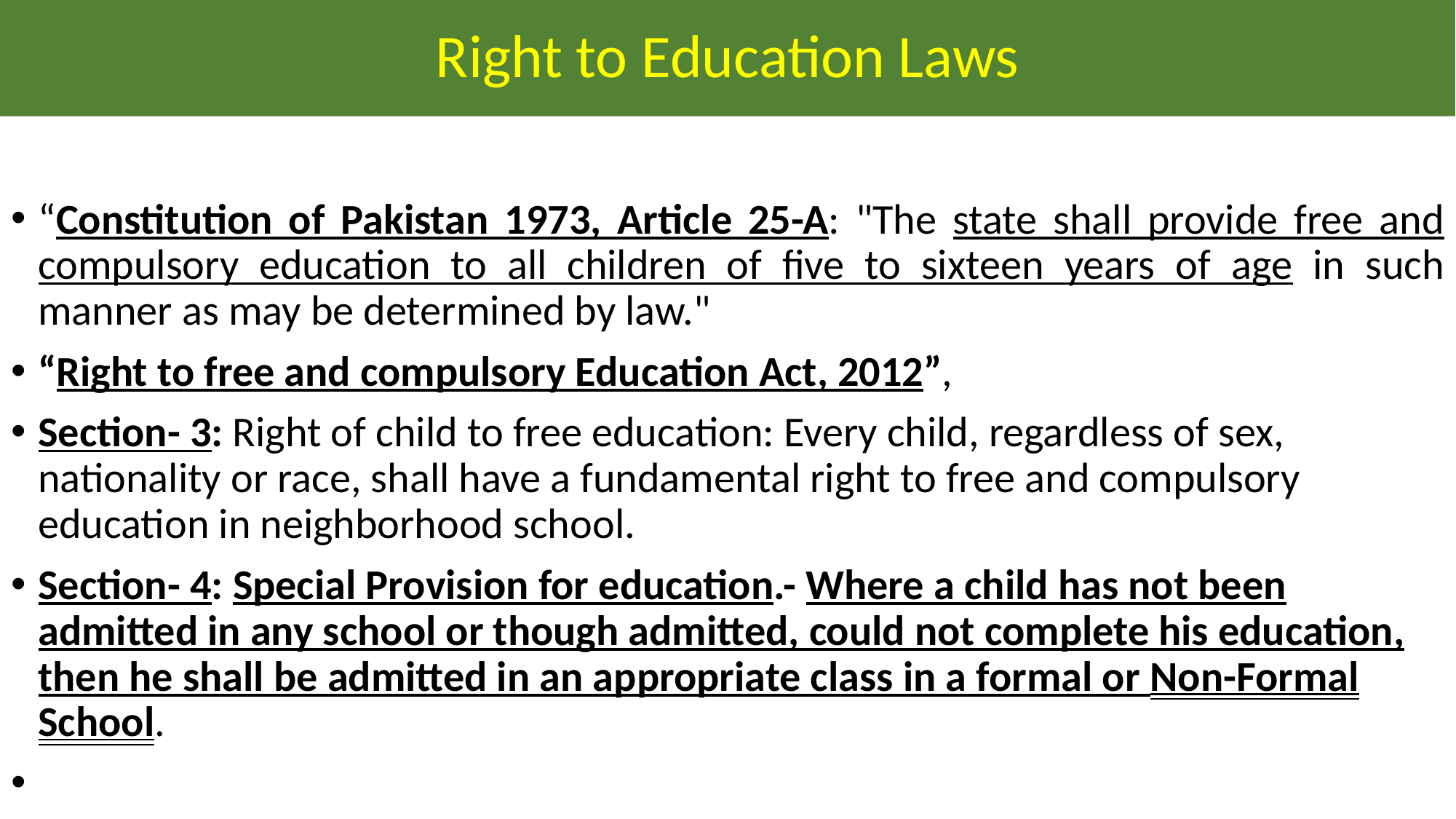

# Right to Education Laws

“Constitution of Pakistan 1973, Article 25-A: "The state shall provide free and compulsory education to all children of five to sixteen years of age in such manner as may be determined by law."
“Right to free and compulsory Education Act, 2012”,
Section- 3: Right of child to free education: Every child, regardless of sex, nationality or race, shall have a fundamental right to free and compulsory education in neighborhood school.
Section- 4: Special Provision for education.- Where a child has not been admitted in any school or though admitted, could not complete his education, then he shall be admitted in an appropriate class in a formal or Non-Formal School.